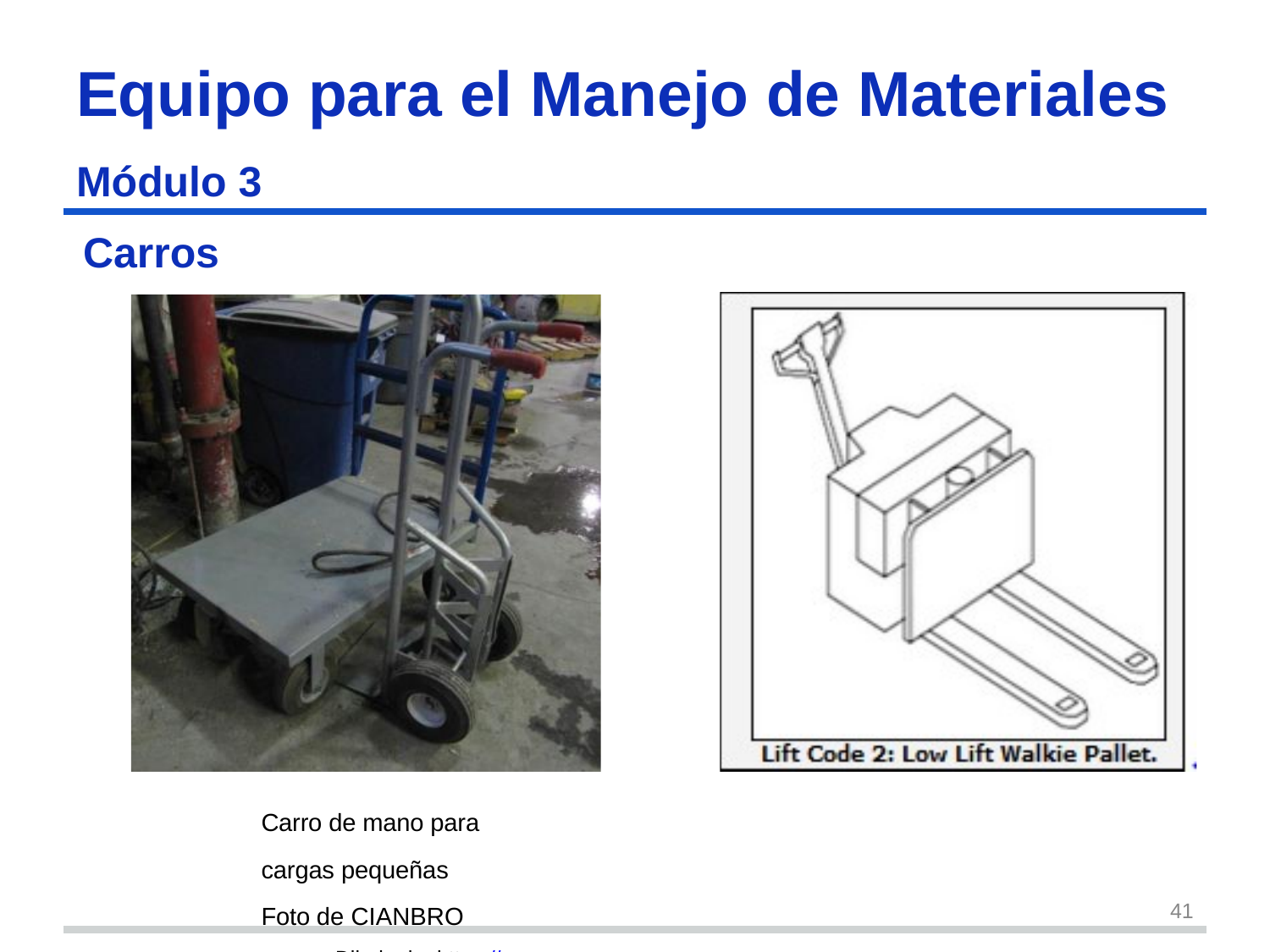

Equipo para el Manejo de Materiales
Módulo 3

# Carros

Carro de mano para cargas pequeñas
Foto de CIANBRO
Dibujo de: https://www.osha.gov/SLTC/etools/pit/forklift/types/classes.html#class1
41